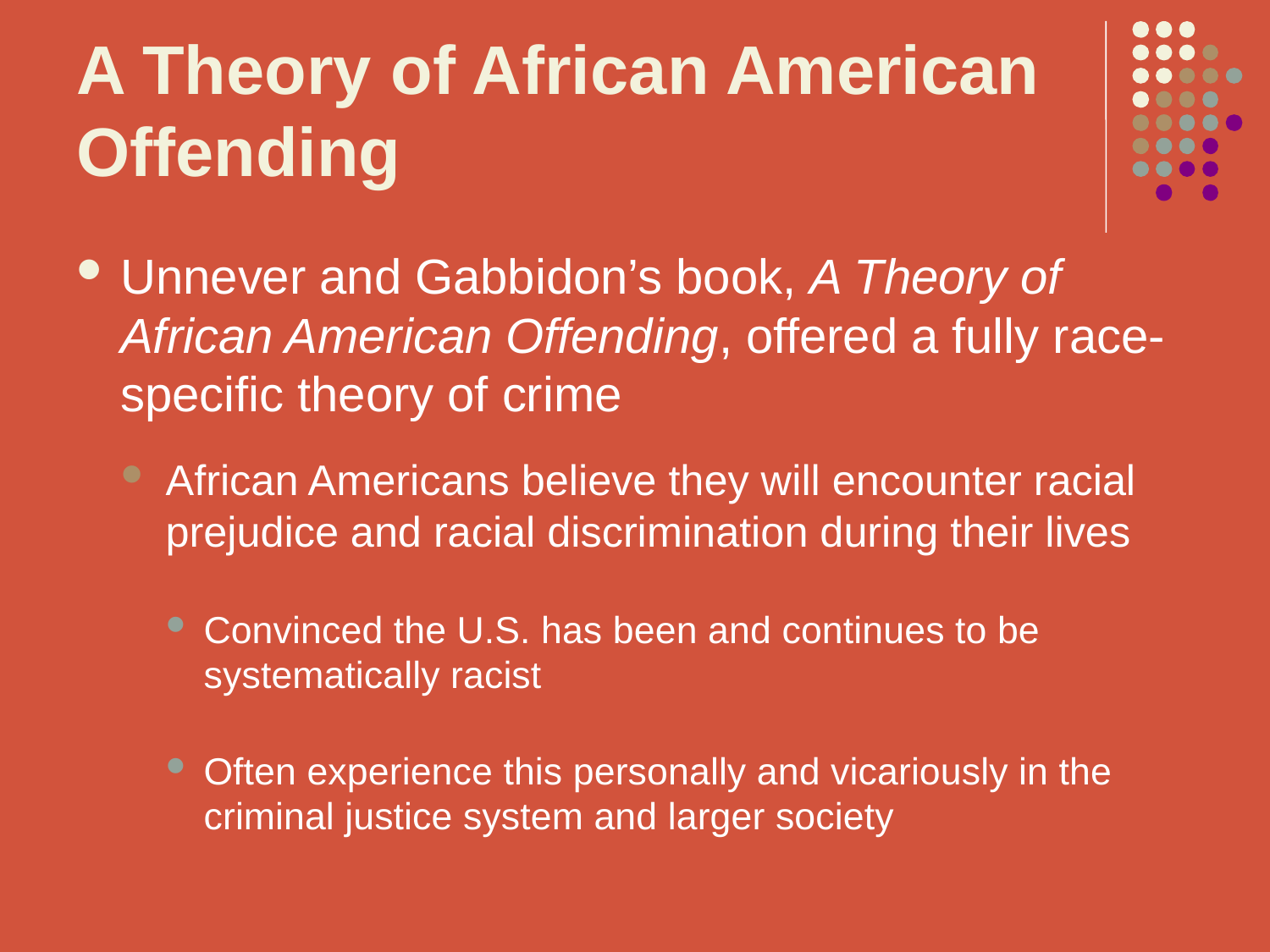

# A Theory of African American Offending
Unnever and Gabbidon’s book, A Theory of African American Offending, offered a fully race-specific theory of crime

African Americans believe they will encounter racial prejudice and racial discrimination during their lives

Convinced the U.S. has been and continues to be systematically racist

Often experience this personally and vicariously in the criminal justice system and larger society